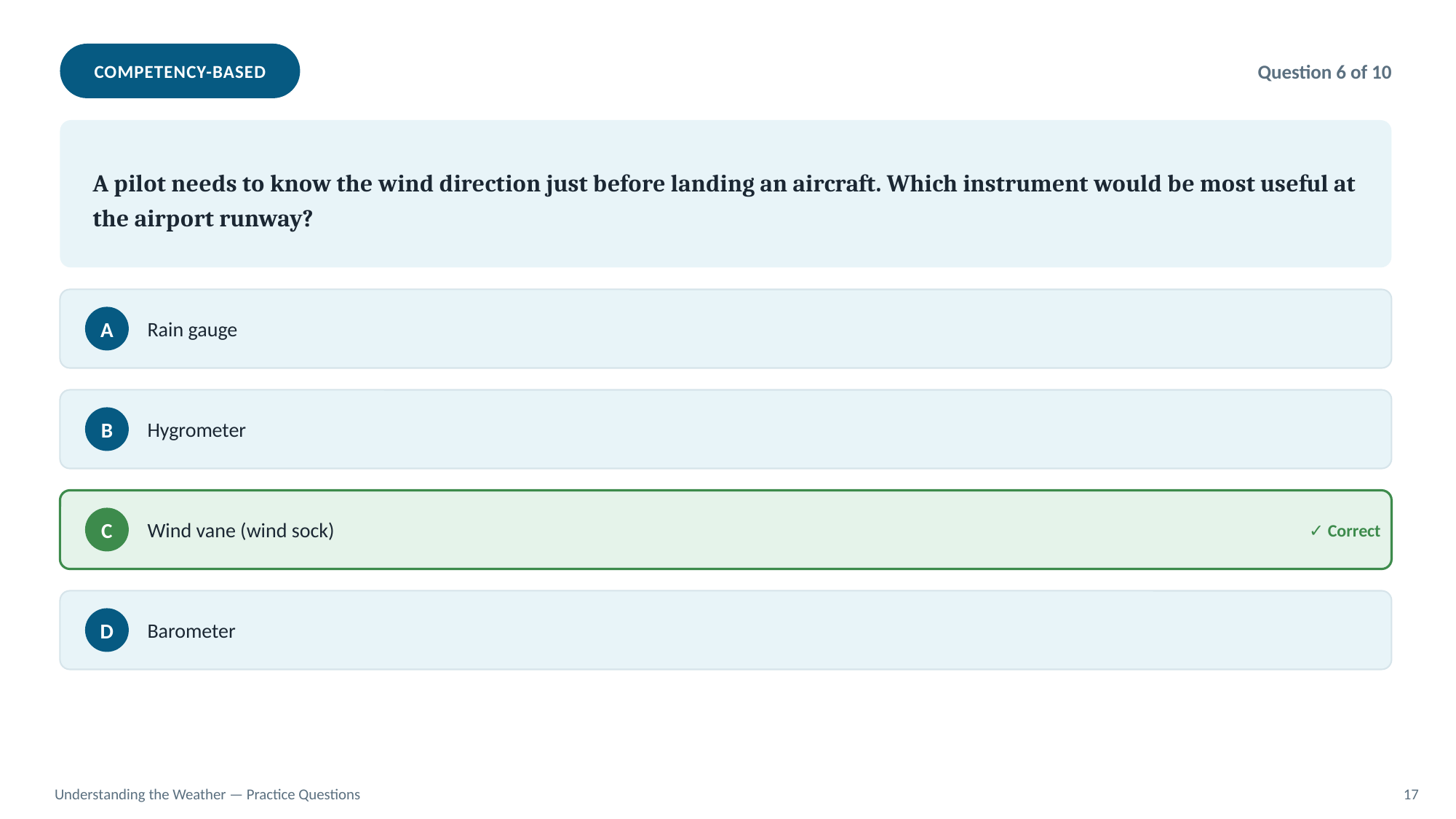

COMPETENCY-BASED
Question 6 of 10

A pilot needs to know the wind direction just before landing an aircraft. Which instrument would be most useful at the airport runway?

Rain gauge

A

Hygrometer

B

Wind vane (wind sock)
✓ Correct

C

Barometer

D
Understanding the Weather — Practice Questions
17